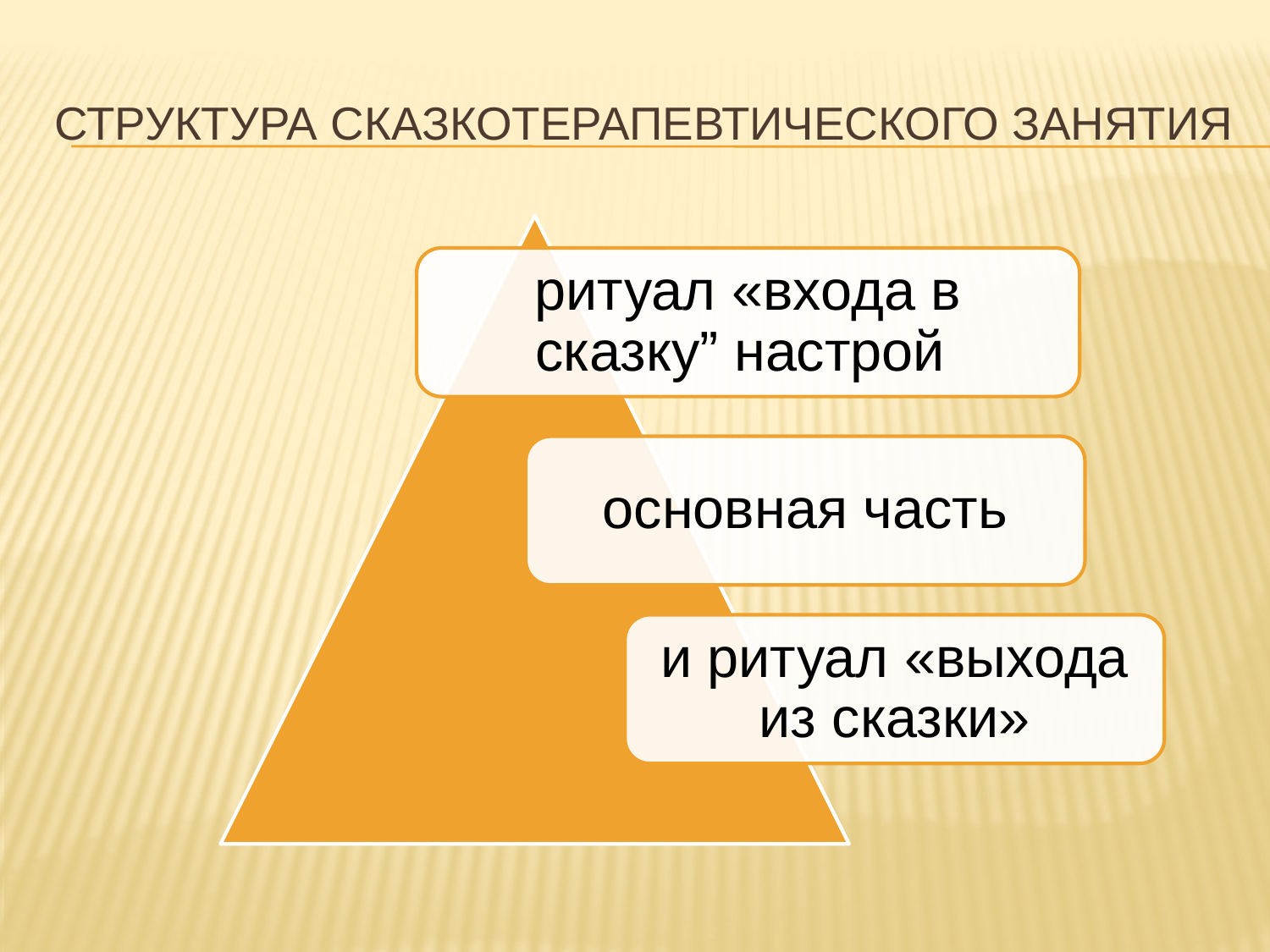

# Структура сказкотерапевтического занятия
ритуал «входа в сказку” настрой
основная часть
и ритуал «выхода из сказки»